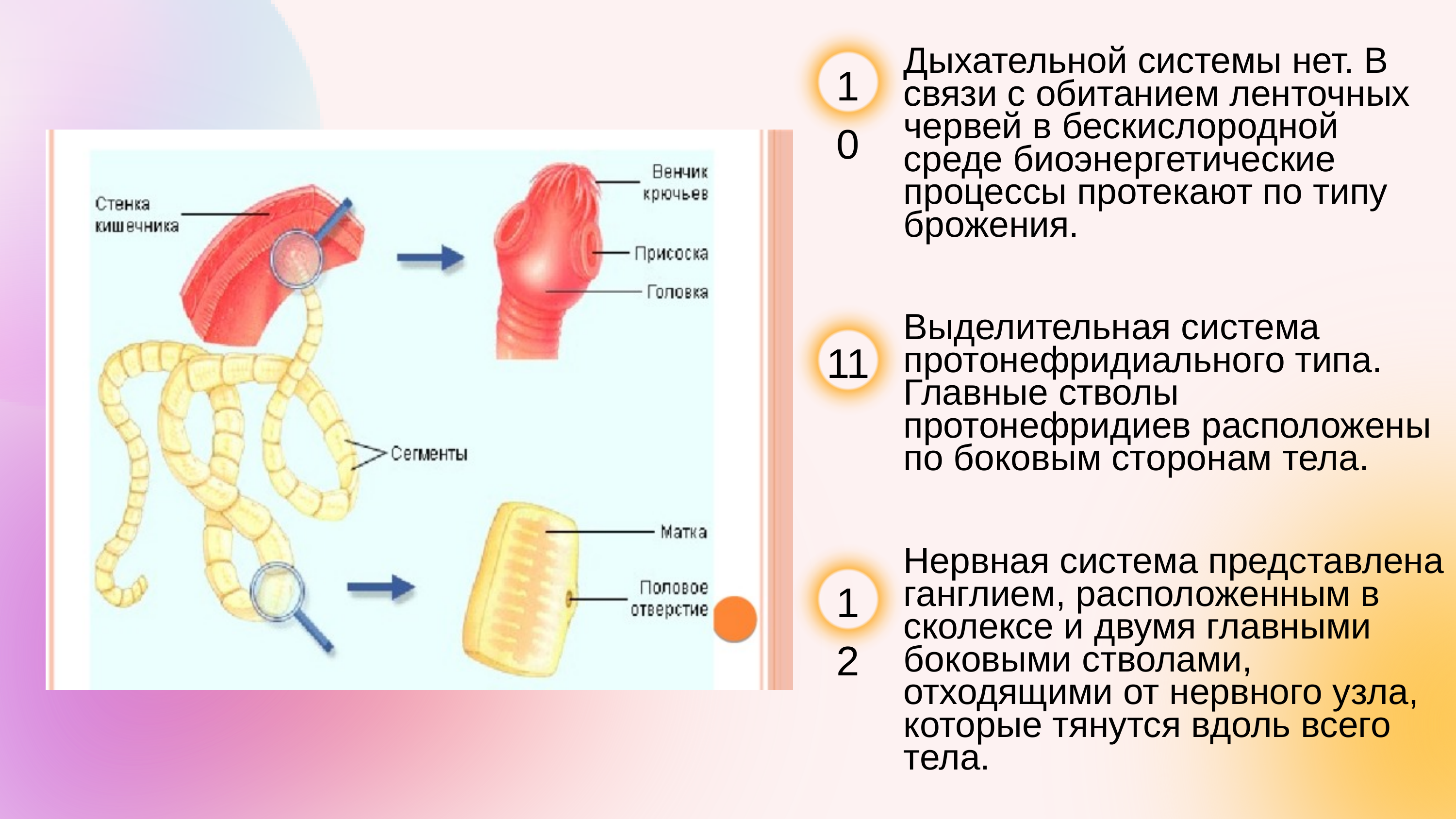

Дыхательной системы нет. В связи с обитанием ленточных червей в бескислородной среде биоэнергетические процессы протекают по типу брожения.
10

Выделительная система протонефридиального типа. Главные стволы протонефридиев расположены по боковым сторонам тела.
11

Нервная система представлена ганглием, расположенным в сколексе и двумя главными боковыми стволами, отходящими от нервного узла, которые тянутся вдоль всего тела.
12